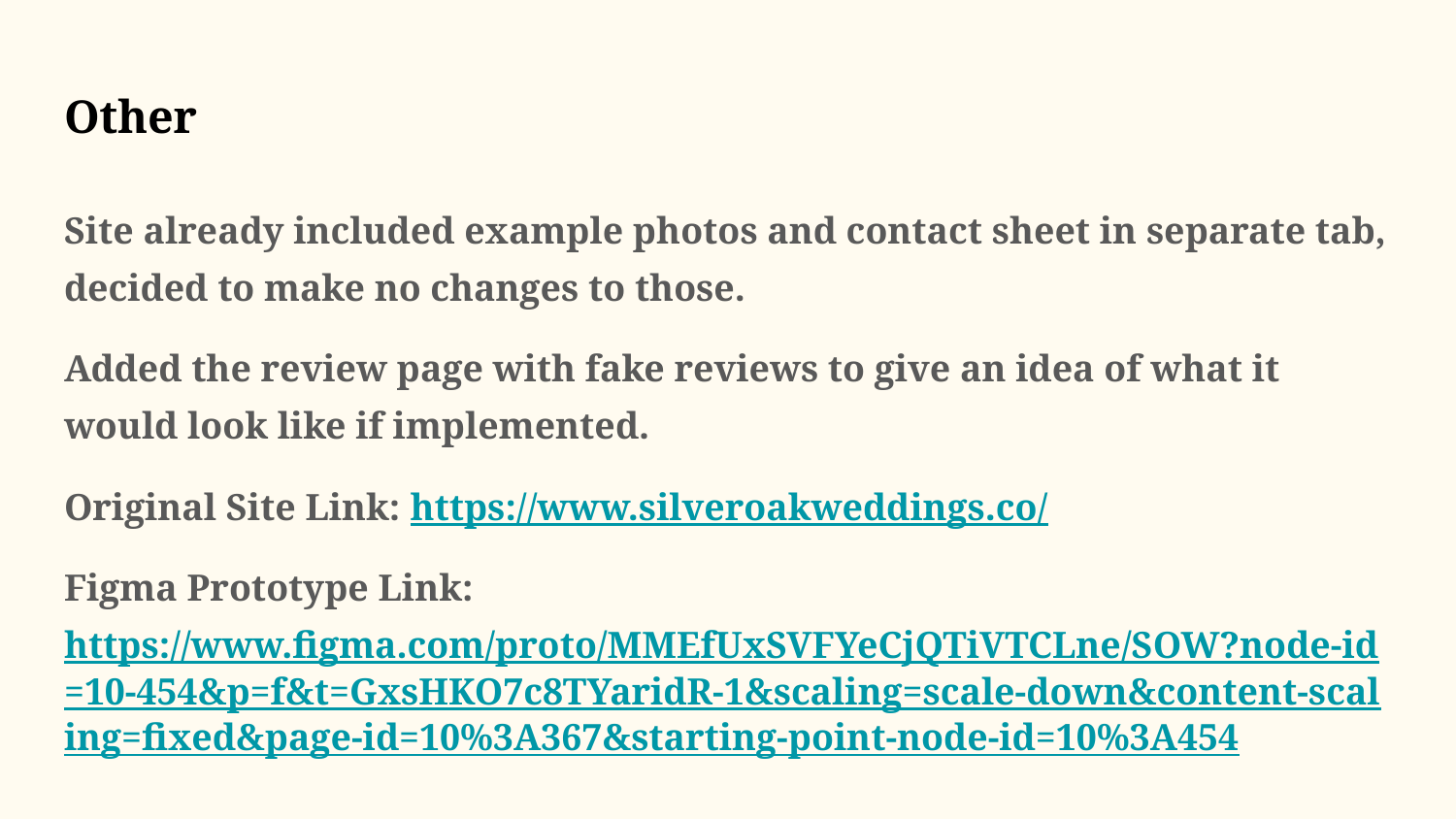

# Other
Site already included example photos and contact sheet in separate tab, decided to make no changes to those.
Added the review page with fake reviews to give an idea of what it would look like if implemented.
Original Site Link: https://www.silveroakweddings.co/
Figma Prototype Link: https://www.figma.com/proto/MMEfUxSVFYeCjQTiVTCLne/SOW?node-id=10-454&p=f&t=GxsHKO7c8TYaridR-1&scaling=scale-down&content-scaling=fixed&page-id=10%3A367&starting-point-node-id=10%3A454